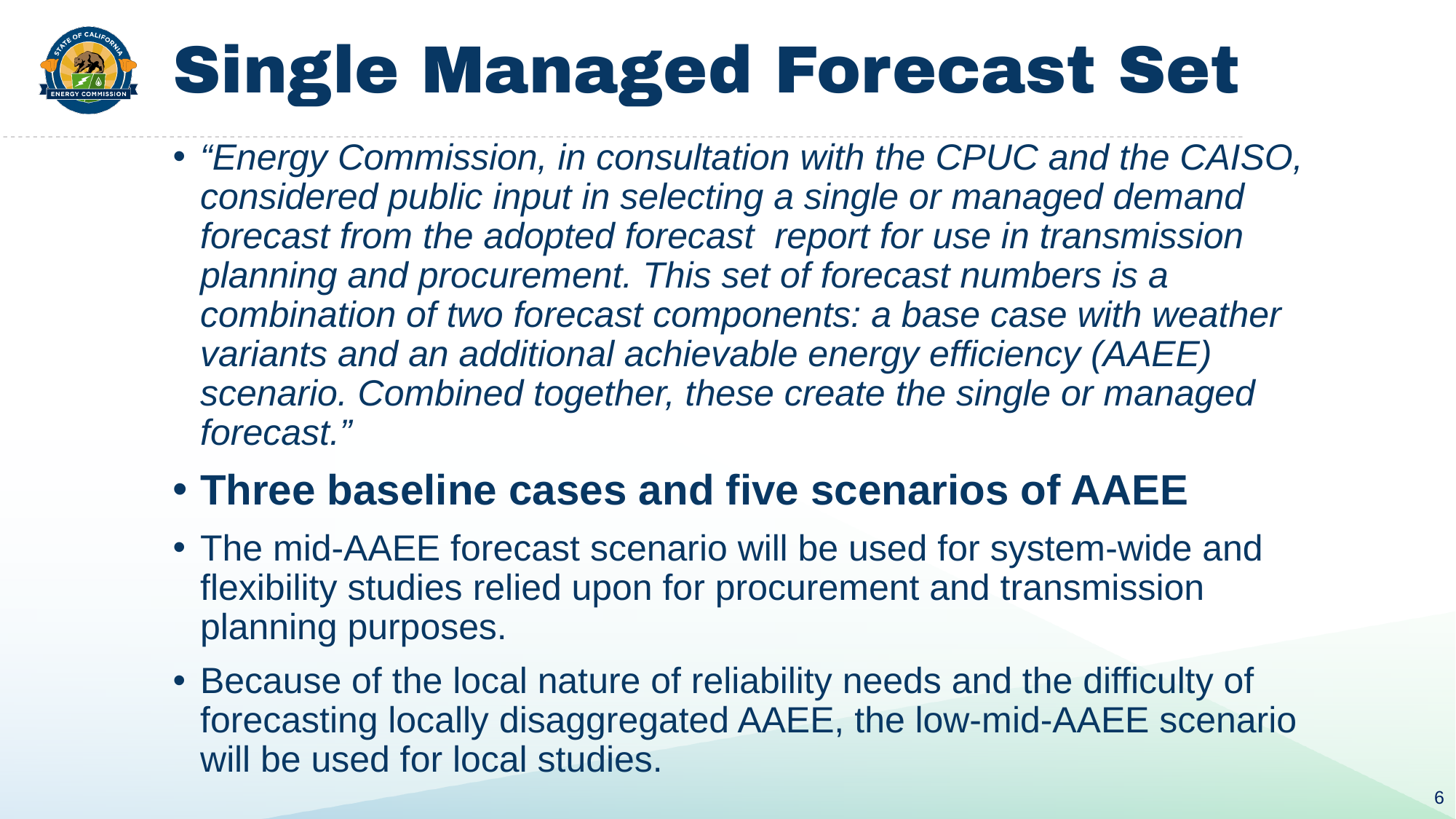

# Single Managed Forecast Set
“Energy Commission, in consultation with the CPUC and the CAISO, considered public input in selecting a single or managed demand forecast from the adopted forecast  report for use in transmission planning and procurement. This set of forecast numbers is a combination of two forecast components: a base case with weather variants and an additional achievable energy efficiency (AAEE) scenario. Combined together, these create the single or managed forecast.”
Three baseline cases and five scenarios of AAEE
The mid-AAEE forecast scenario will be used for system-wide and flexibility studies relied upon for procurement and transmission planning purposes.
Because of the local nature of reliability needs and the difficulty of forecasting locally disaggregated AAEE, the low-mid-AAEE scenario will be used for local studies.
6